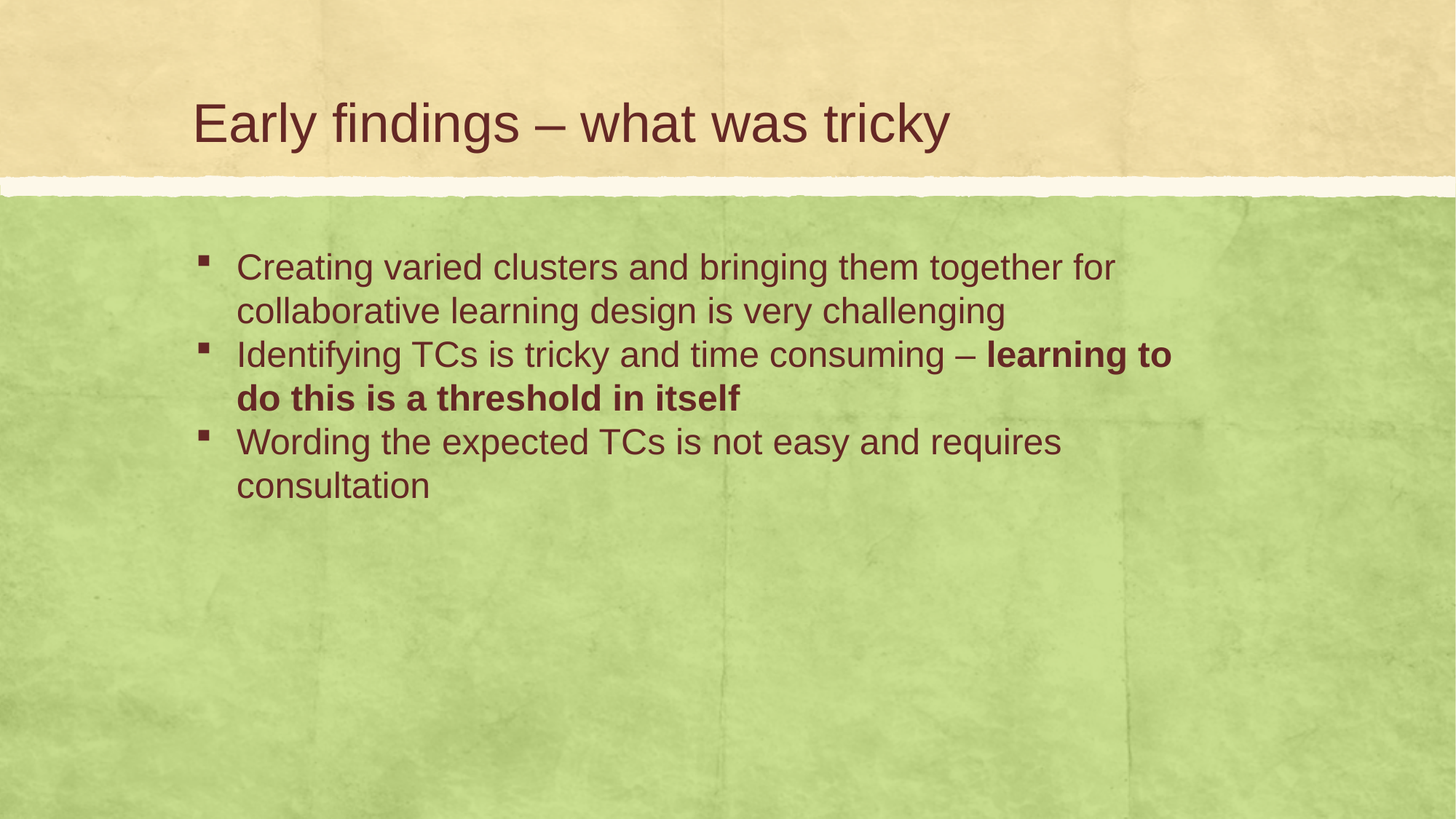

# Early findings – what was tricky

Creating varied clusters and bringing them together for collaborative learning design is very challenging
Identifying TCs is tricky and time consuming – learning to do this is a threshold in itself
Wording the expected TCs is not easy and requires consultation